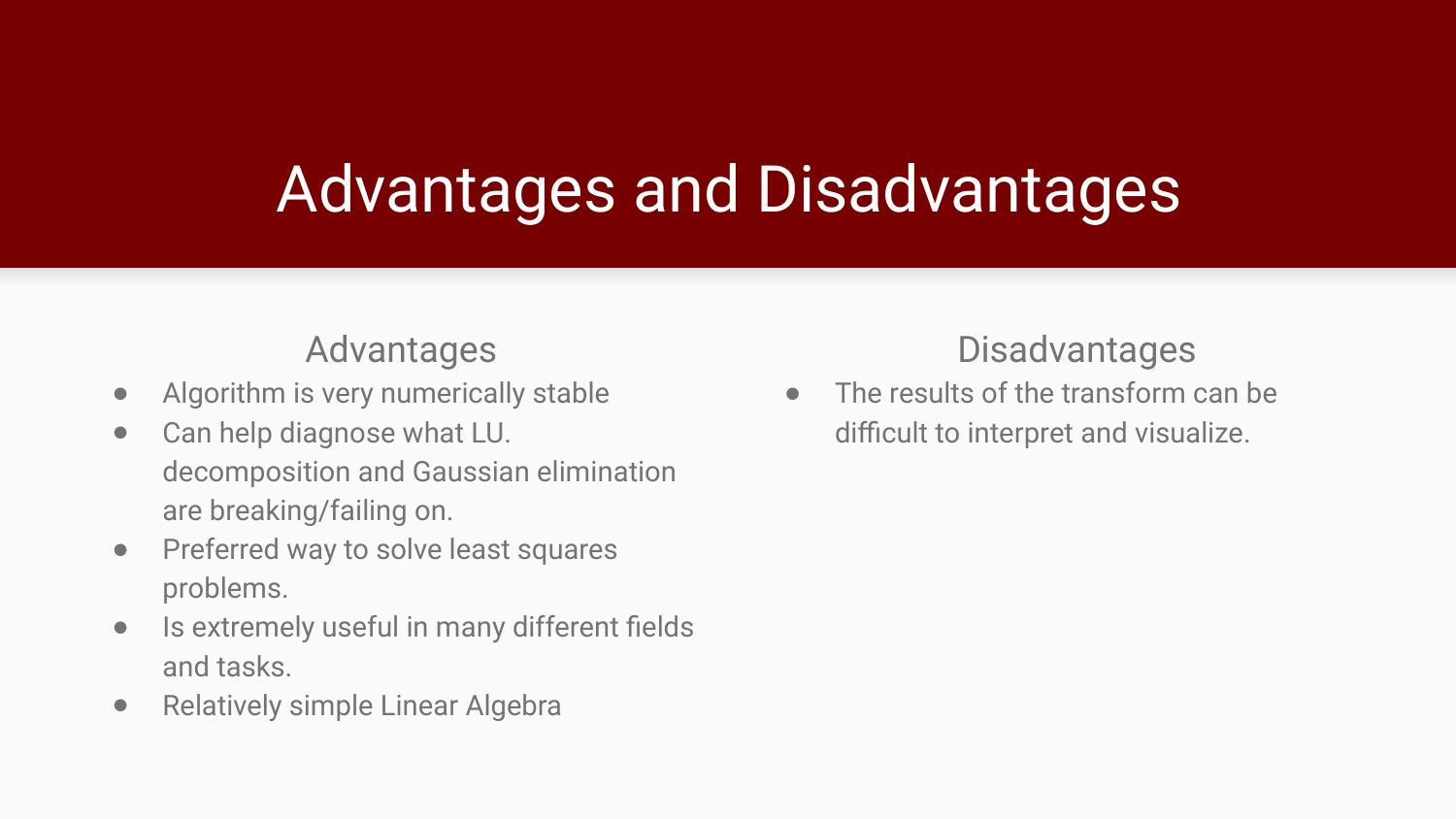

# Advantages and Disadvantages
Advantages
Algorithm is very numerically stable
Can help diagnose what LU. decomposition and Gaussian elimination are breaking/failing on.
Preferred way to solve least squares problems.
Is extremely useful in many different fields and tasks.
Relatively simple Linear Algebra
Disadvantages
The results of the transform can be difficult to interpret and visualize.